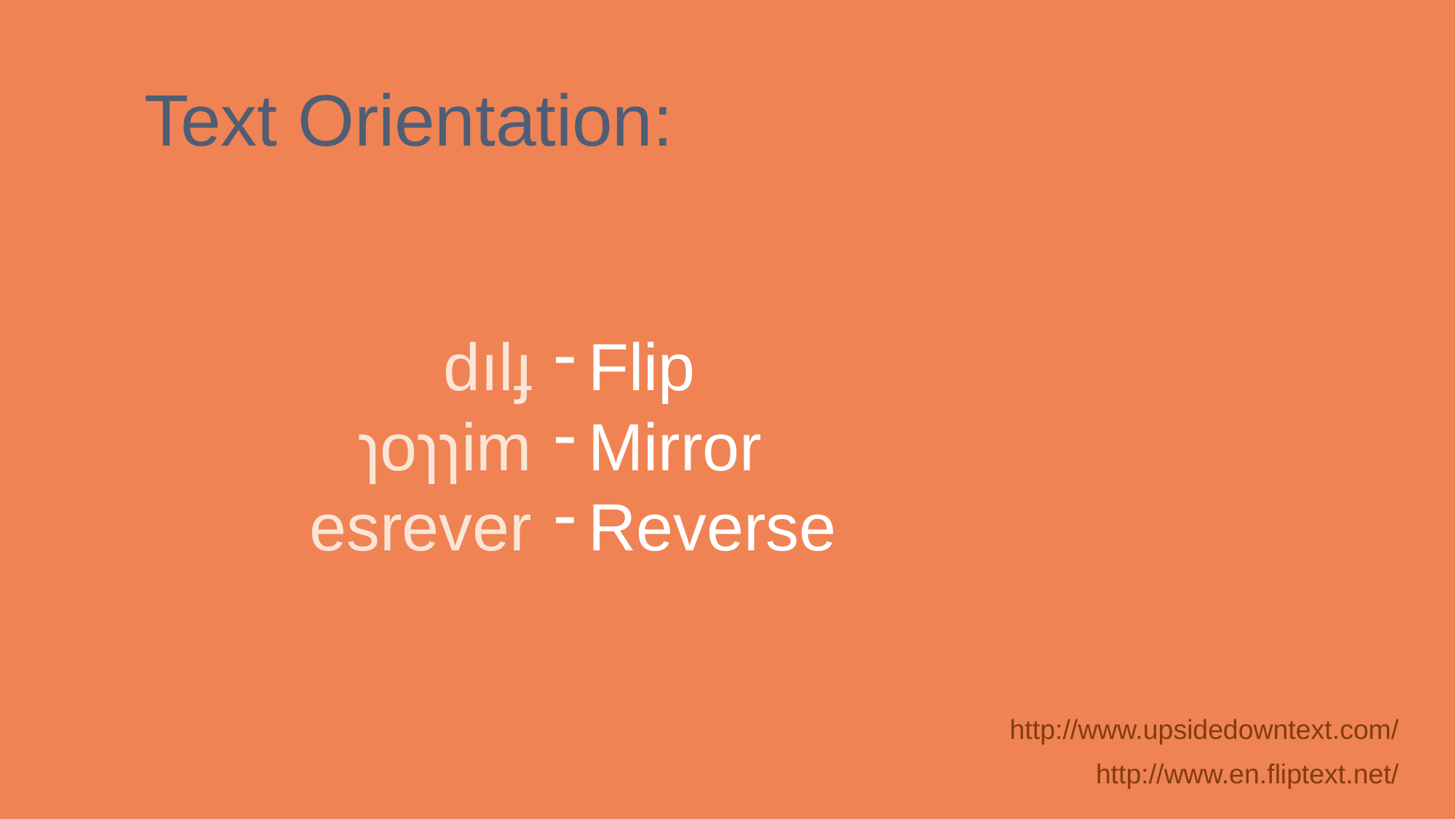

Text Orientation:
dılɟ
ɿoɿɿim
esrever
Flip
Mirror
Reverse
http://www.upsidedowntext.com/
http://www.en.fliptext.net/